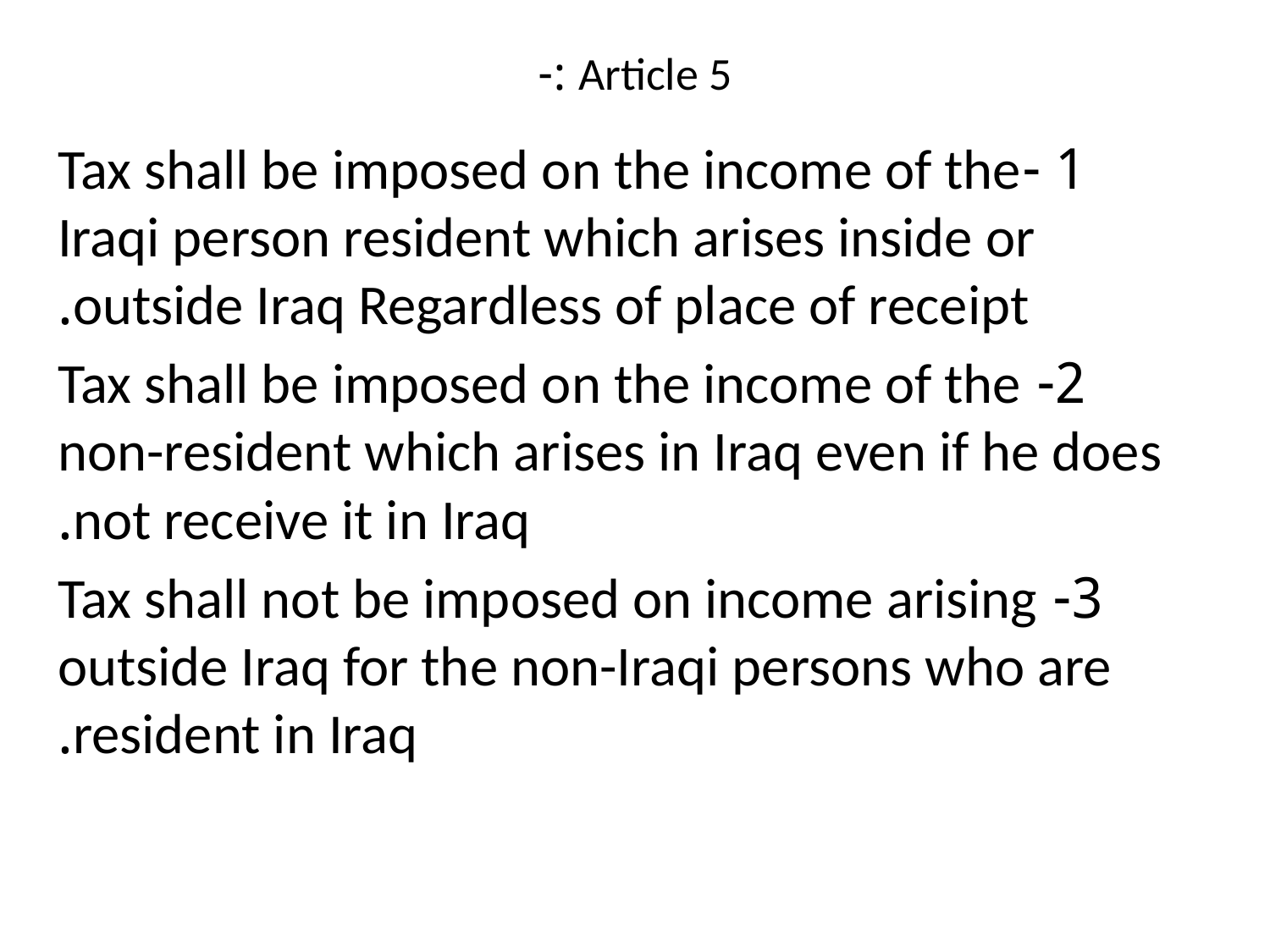

# Article 5 :-
1 -Tax shall be imposed on the income of the Iraqi person resident which arises inside or outside Iraq Regardless of place of receipt.
2- Tax shall be imposed on the income of the non-resident which arises in Iraq even if he does not receive it in Iraq.
3- Tax shall not be imposed on income arising outside Iraq for the non-Iraqi persons who are resident in Iraq.